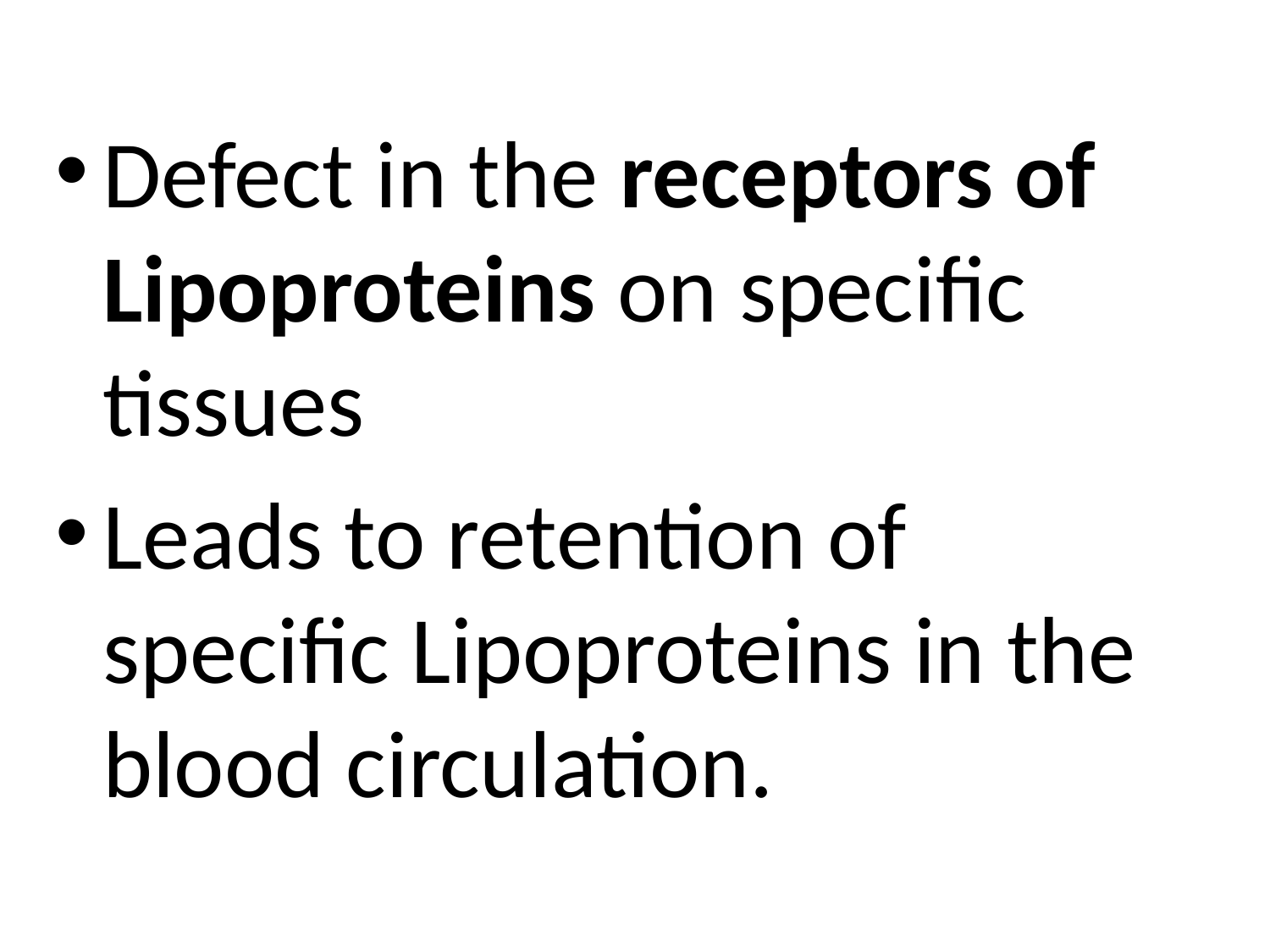

Defect in the receptors of Lipoproteins on specific tissues
Leads to retention of specific Lipoproteins in the blood circulation.